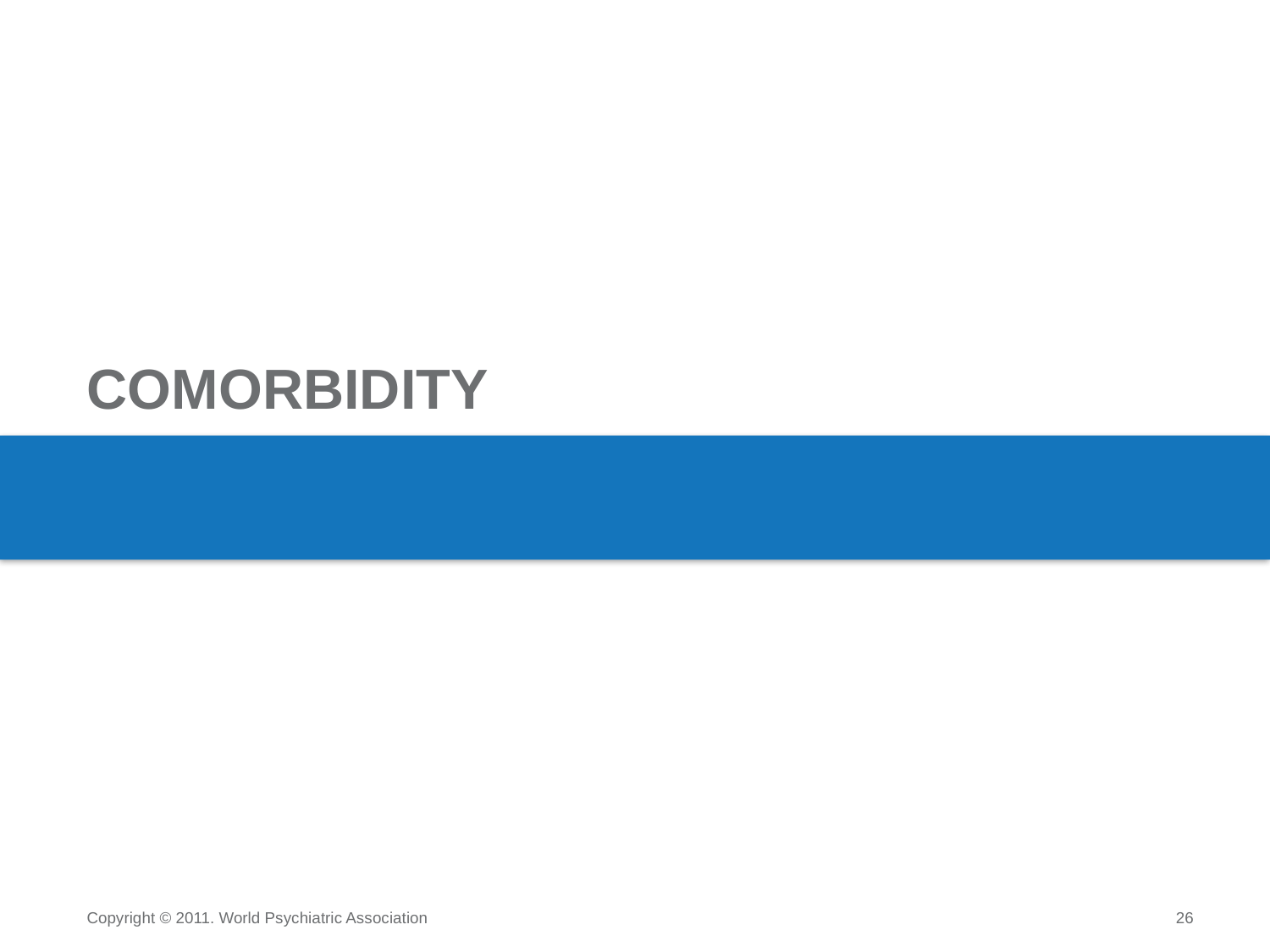

# Comorbidity
Copyright © 2011. World Psychiatric Association
26